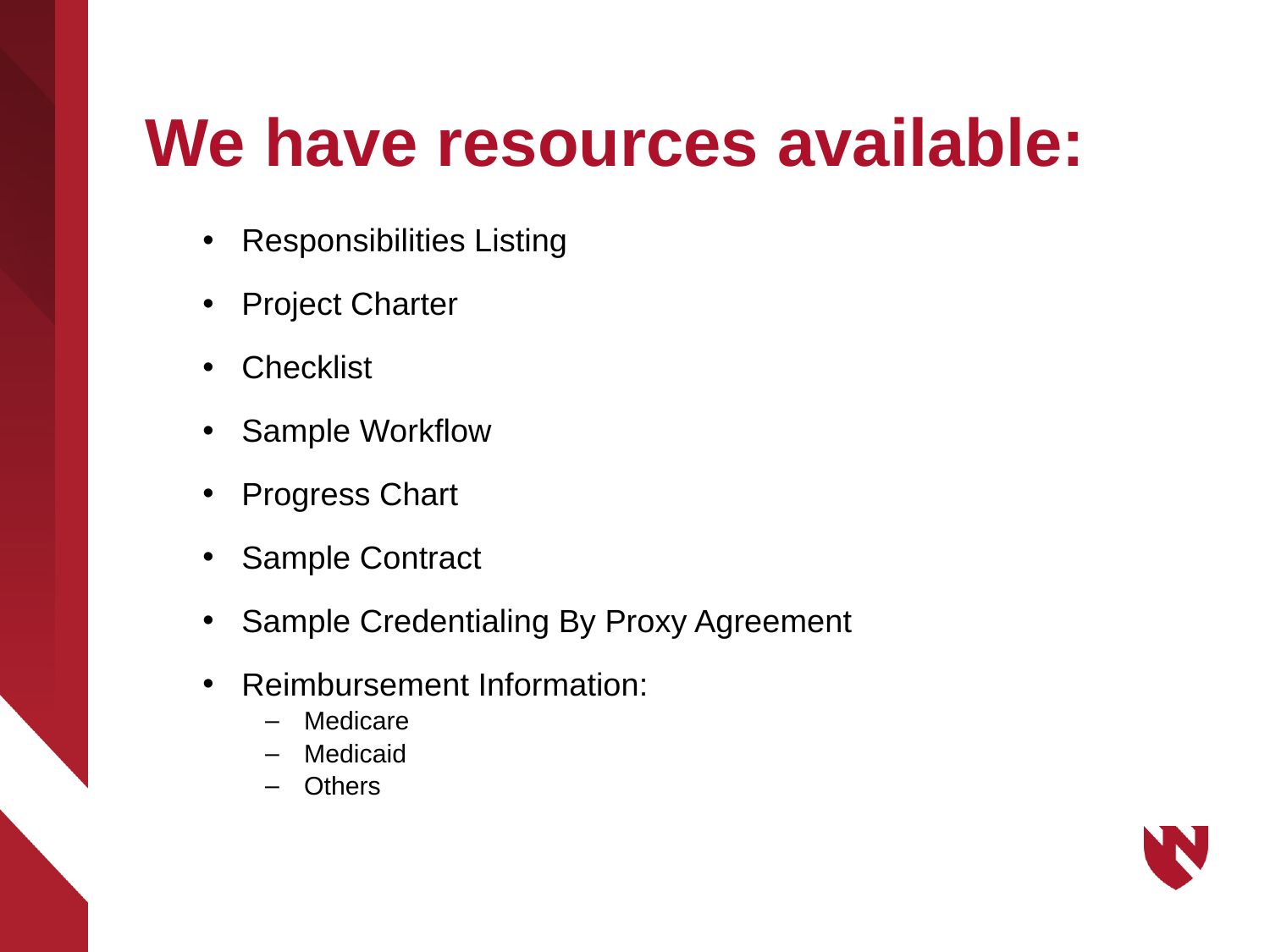

# We have resources available:
Responsibilities Listing
Project Charter
Checklist
Sample Workflow
Progress Chart
Sample Contract
Sample Credentialing By Proxy Agreement
Reimbursement Information:
Medicare
Medicaid
Others